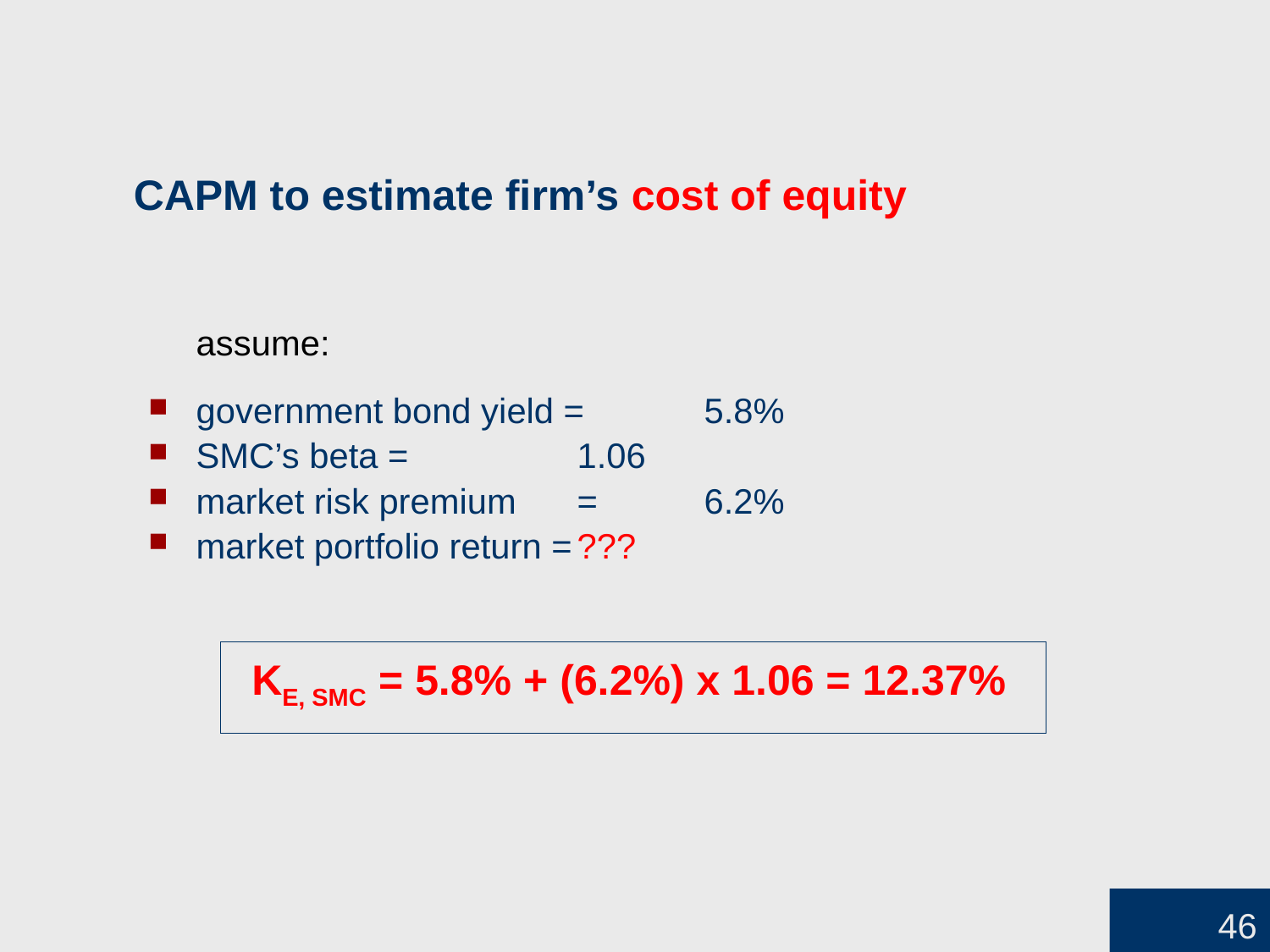

# CAPM to estimate firm’s cost of equity
	assume:

government bond yield =	5.8%
SMC’s beta =		1.06
market risk premium	=	6.2%
market portfolio return =	???

	KE, SMC = 5.8% + (6.2%) x 1.06 = 12.37%

46